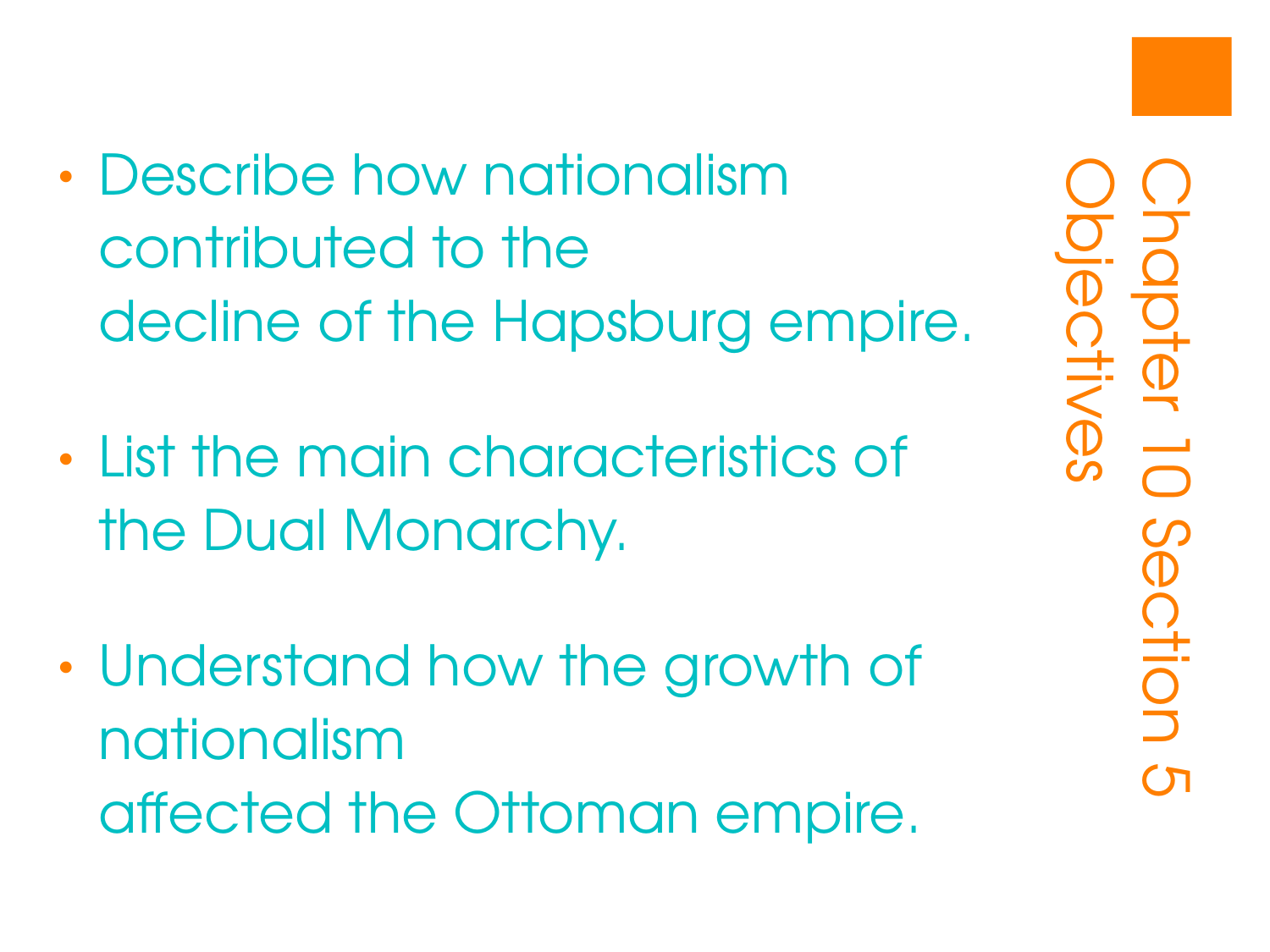

Describe how nationalism contributed to the
decline of the Hapsburg empire.
List the main characteristics of the Dual Monarchy.
Understand how the growth of nationalism
affected the Ottoman empire.
# Chapter 10 Section 5 Objectives